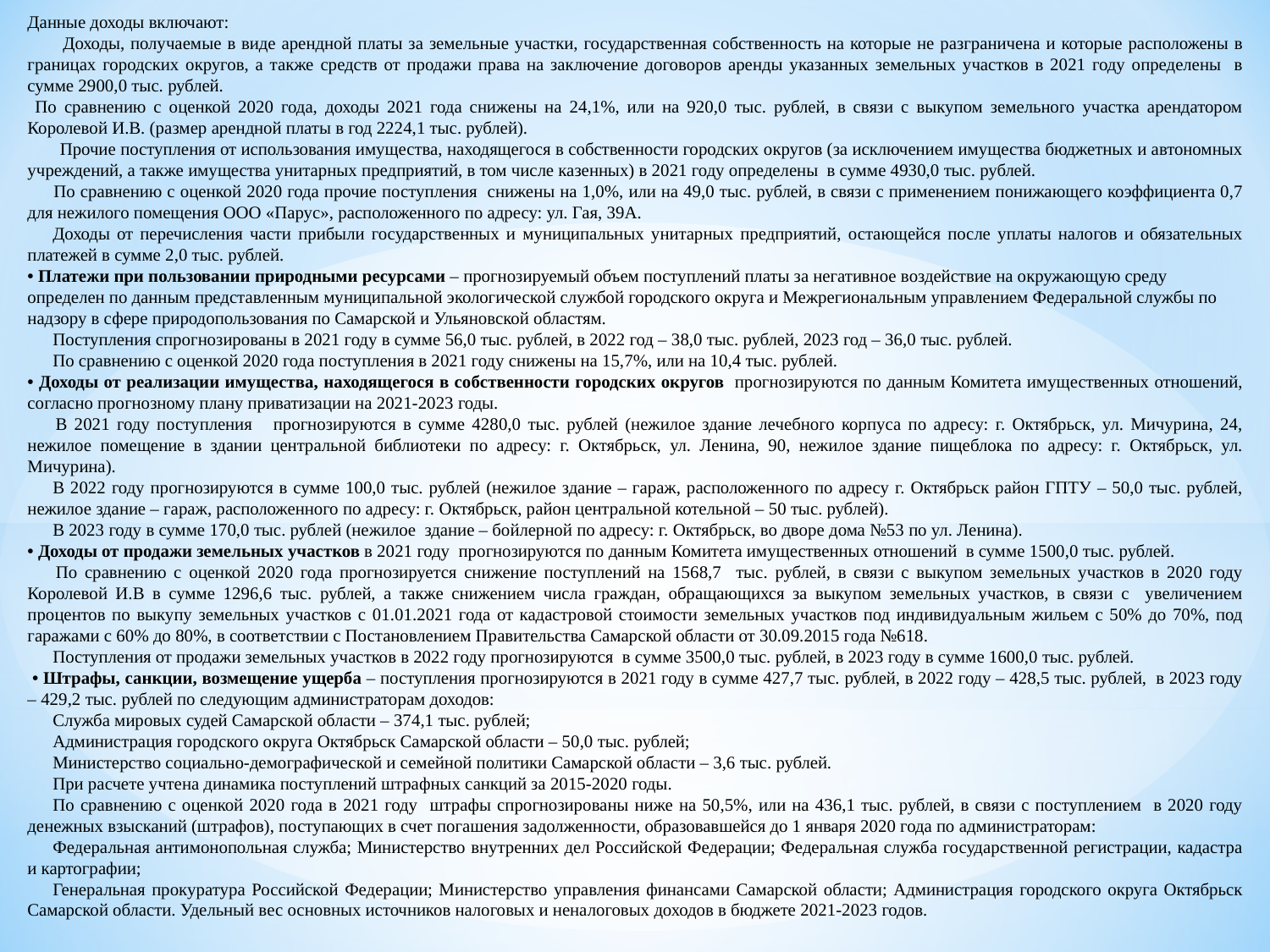

Данные доходы включают:
      Доходы, получаемые в виде арендной платы за земельные участки, государственная собственность на которые не разграничена и которые расположены в границах городских округов, а также средств от продажи права на заключение договоров аренды указанных земельных участков в 2021 году определены  в сумме 2900,0 тыс. рублей.
 По сравнению с оценкой 2020 года, доходы 2021 года снижены на 24,1%, или на 920,0 тыс. рублей, в связи с выкупом земельного участка арендатором Королевой И.В. (размер арендной платы в год 2224,1 тыс. рублей).
       Прочие поступления от использования имущества, находящегося в собственности городских округов (за исключением имущества бюджетных и автономных учреждений, а также имущества унитарных предприятий, в том числе казенных) в 2021 году определены  в сумме 4930,0 тыс. рублей.
 	По сравнению с оценкой 2020 года прочие поступления  снижены на 1,0%, или на 49,0 тыс. рублей, в связи с применением понижающего коэффициента 0,7 для нежилого помещения ООО «Парус», расположенного по адресу: ул. Гая, 39А.
	Доходы от перечисления части прибыли государственных и муниципальных унитарных предприятий, остающейся после уплаты налогов и обязательных платежей в сумме 2,0 тыс. рублей.
• Платежи при пользовании природными ресурсами – прогнозируемый объем поступлений платы за негативное воздействие на окружающую среду определен по данным представленным муниципальной экологической службой городского округа и Межрегиональным управлением Федеральной службы по надзору в сфере природопользования по Самарской и Ульяновской областям.
	Поступления спрогнозированы в 2021 году в сумме 56,0 тыс. рублей, в 2022 год – 38,0 тыс. рублей, 2023 год – 36,0 тыс. рублей.
	По сравнению с оценкой 2020 года поступления в 2021 году снижены на 15,7%, или на 10,4 тыс. рублей.
• Доходы от реализации имущества, находящегося в собственности городских округов  прогнозируются по данным Комитета имущественных отношений, согласно прогнозному плану приватизации на 2021-2023 годы.
 	В 2021 году поступления   прогнозируются в сумме 4280,0 тыс. рублей (нежилое здание лечебного корпуса по адресу: г. Октябрьск, ул. Мичурина, 24, нежилое помещение в здании центральной библиотеки по адресу: г. Октябрьск, ул. Ленина, 90, нежилое здание пищеблока по адресу: г. Октябрьск, ул. Мичурина).
	В 2022 году прогнозируются в сумме 100,0 тыс. рублей (нежилое здание – гараж, расположенного по адресу г. Октябрьск район ГПТУ – 50,0 тыс. рублей, нежилое здание – гараж, расположенного по адресу: г. Октябрьск, район центральной котельной – 50 тыс. рублей).
	В 2023 году в сумме 170,0 тыс. рублей (нежилое  здание – бойлерной по адресу: г. Октябрьск, во дворе дома №53 по ул. Ленина).
• Доходы от продажи земельных участков в 2021 году  прогнозируются по данным Комитета имущественных отношений  в сумме 1500,0 тыс. рублей.
 	По сравнению с оценкой 2020 года прогнозируется снижение поступлений на 1568,7  тыс. рублей, в связи с выкупом земельных участков в 2020 году Королевой И.В в сумме 1296,6 тыс. рублей, а также снижением числа граждан, обращающихся за выкупом земельных участков, в связи с  увеличением процентов по выкупу земельных участков с 01.01.2021 года от кадастровой стоимости земельных участков под индивидуальным жильем с 50% до 70%, под гаражами с 60% до 80%, в соответствии с Постановлением Правительства Самарской области от 30.09.2015 года №618.
	Поступления от продажи земельных участков в 2022 году прогнозируются  в сумме 3500,0 тыс. рублей, в 2023 году в сумме 1600,0 тыс. рублей.
 • Штрафы, санкции, возмещение ущерба – поступления прогнозируются в 2021 году в сумме 427,7 тыс. рублей, в 2022 году – 428,5 тыс. рублей,  в 2023 году – 429,2 тыс. рублей по следующим администраторам доходов:
	Служба мировых судей Самарской области – 374,1 тыс. рублей;
	Администрация городского округа Октябрьск Самарской области – 50,0 тыс. рублей;
	Министерство социально-демографической и семейной политики Самарской области – 3,6 тыс. рублей.
	При расчете учтена динамика поступлений штрафных санкций за 2015-2020 годы.
	По сравнению с оценкой 2020 года в 2021 году  штрафы спрогнозированы ниже на 50,5%, или на 436,1 тыс. рублей, в связи с поступлением  в 2020 году денежных взысканий (штрафов), поступающих в счет погашения задолженности, образовавшейся до 1 января 2020 года по администраторам:
	Федеральная антимонопольная служба; Министерство внутренних дел Российской Федерации; Федеральная служба государственной регистрации, кадастра и картографии;
	Генеральная прокуратура Российской Федерации; Министерство управления финансами Самарской области; Администрация городского округа Октябрьск Самарской области. Удельный вес основных источников налоговых и неналоговых доходов в бюджете 2021-2023 годов.